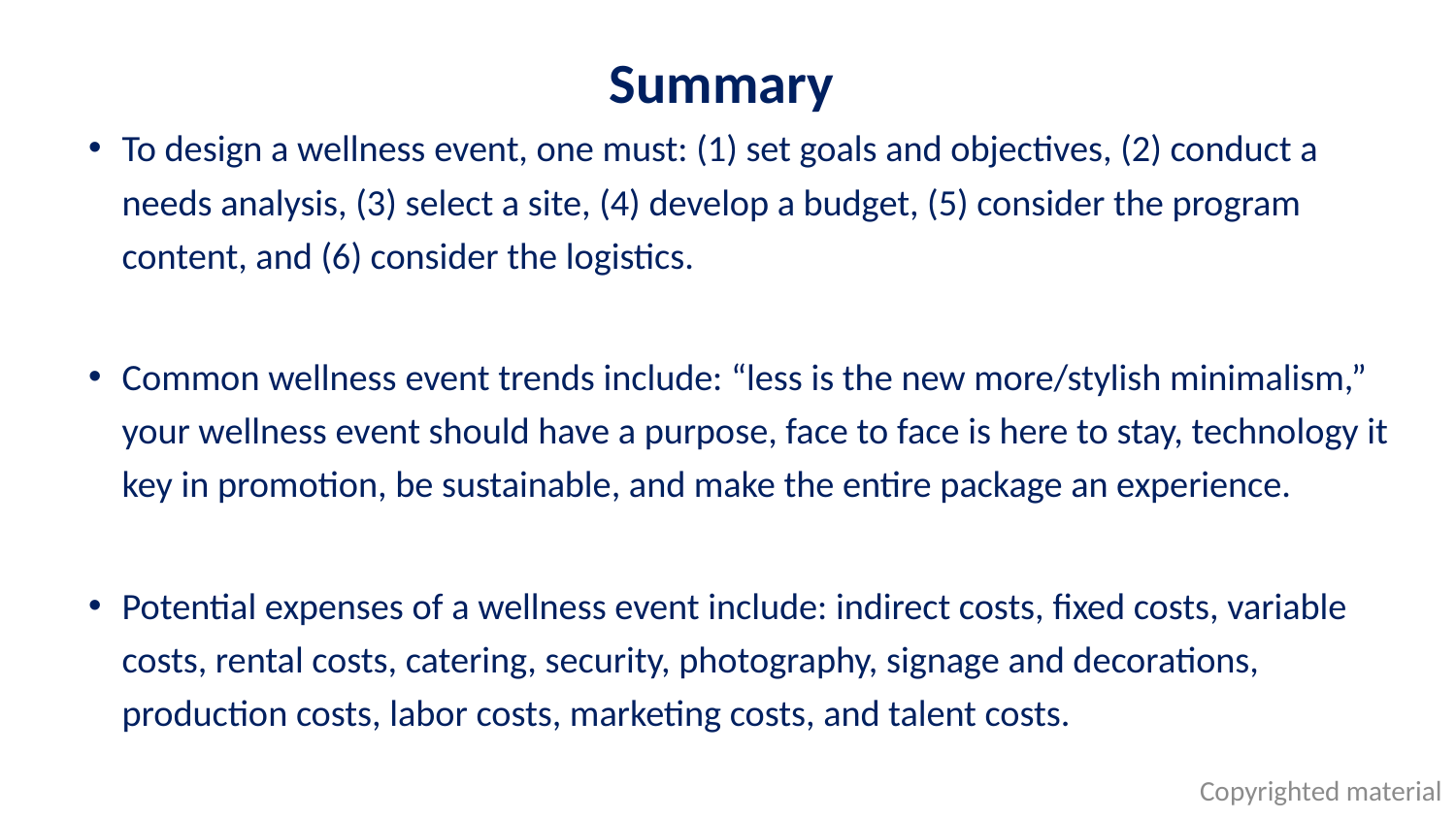

# Summary
To design a wellness event, one must: (1) set goals and objectives, (2) conduct a needs analysis, (3) select a site, (4) develop a budget, (5) consider the program content, and (6) consider the logistics.

Common wellness event trends include: “less is the new more/stylish minimalism,” your wellness event should have a purpose, face to face is here to stay, technology it key in promotion, be sustainable, and make the entire package an experience.

Potential expenses of a wellness event include: indirect costs, fixed costs, variable costs, rental costs, catering, security, photography, signage and decorations, production costs, labor costs, marketing costs, and talent costs.